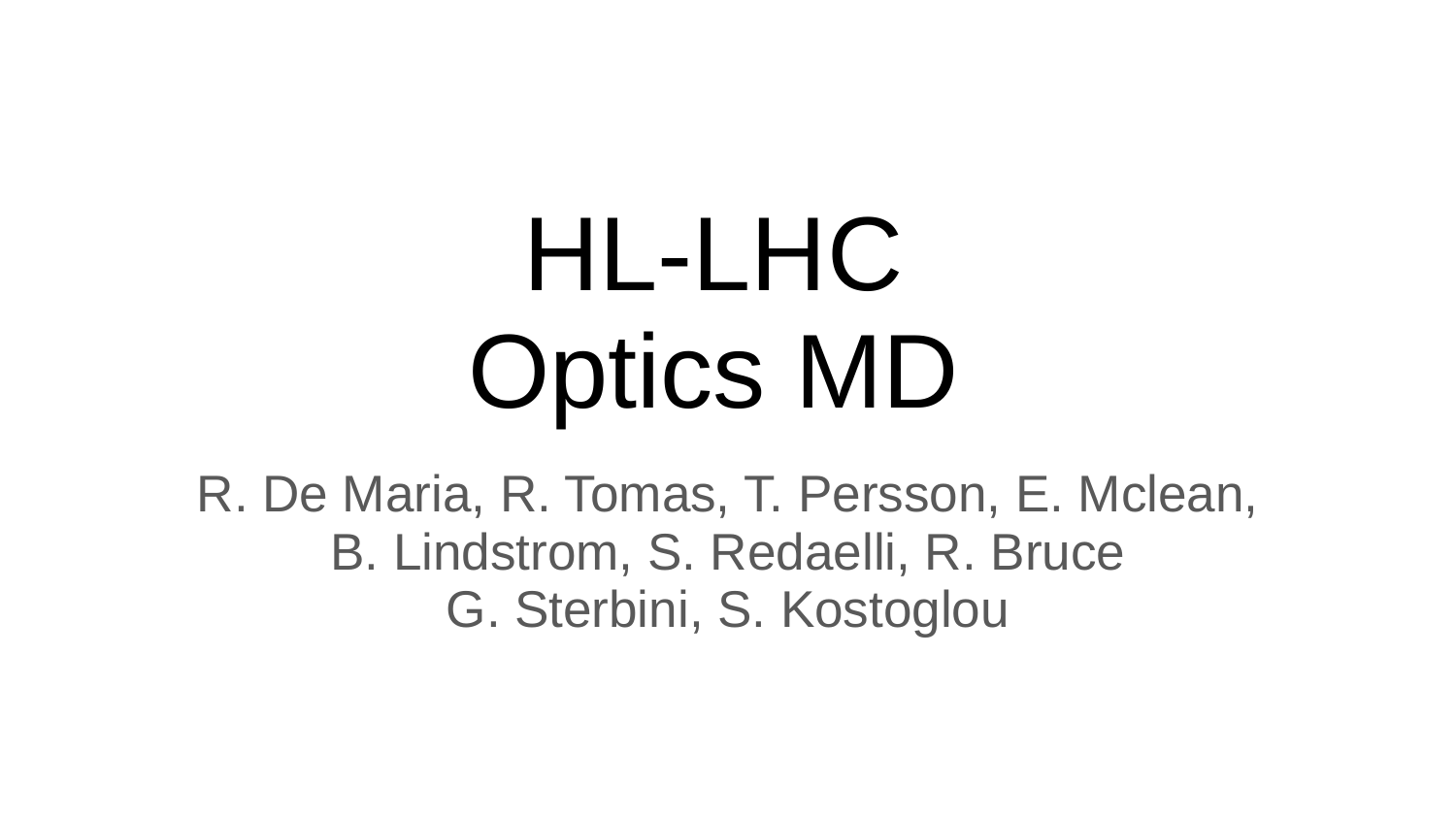

# HL-LHC
Optics MD
R. De Maria, R. Tomas, T. Persson, E. Mclean,
B. Lindstrom, S. Redaelli, R. Bruce
G. Sterbini, S. Kostoglou